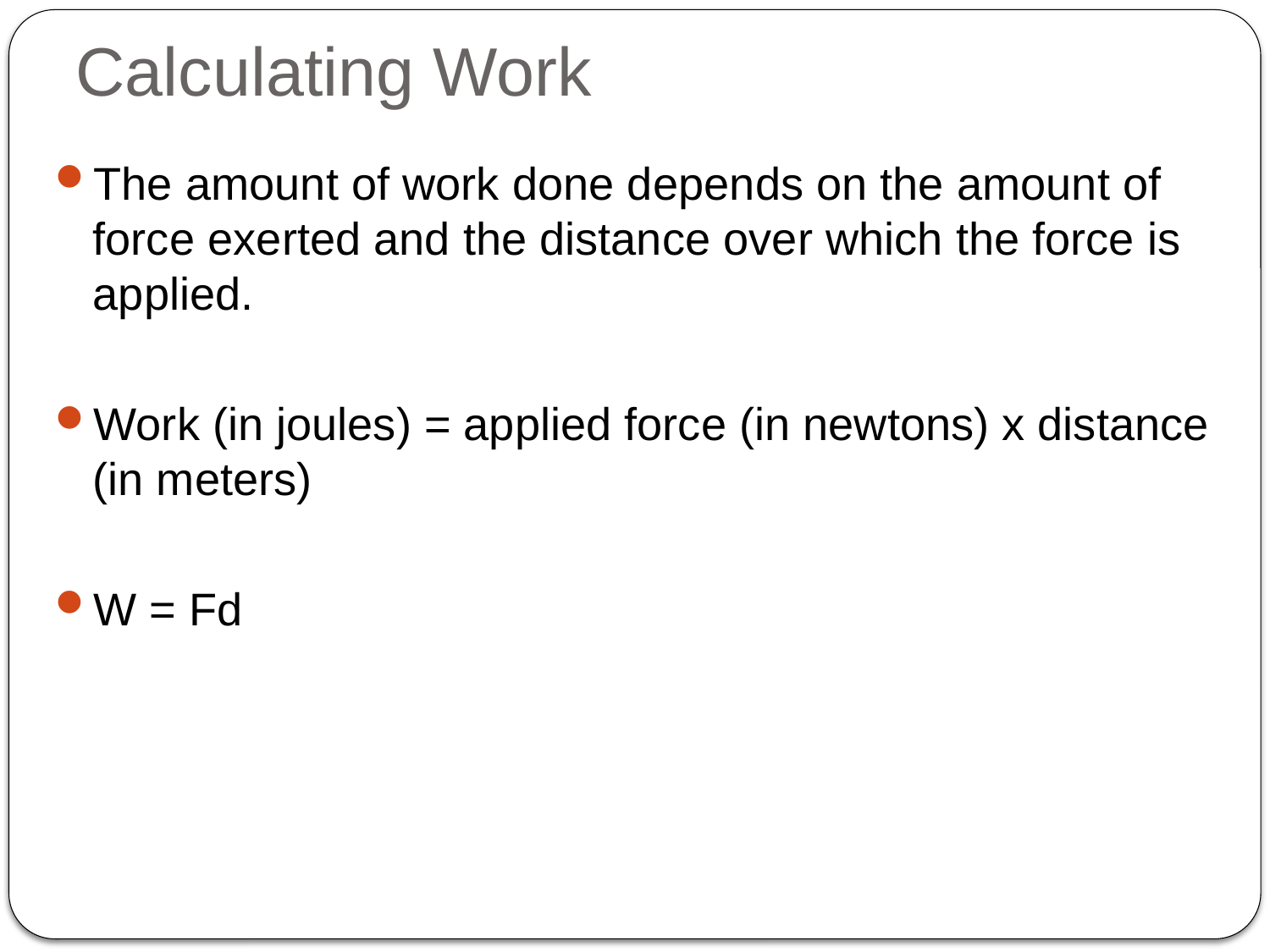

# Calculating Work
The amount of work done depends on the amount of force exerted and the distance over which the force is applied.

Work (in joules) = applied force (in newtons) x distance (in meters)

W = Fd